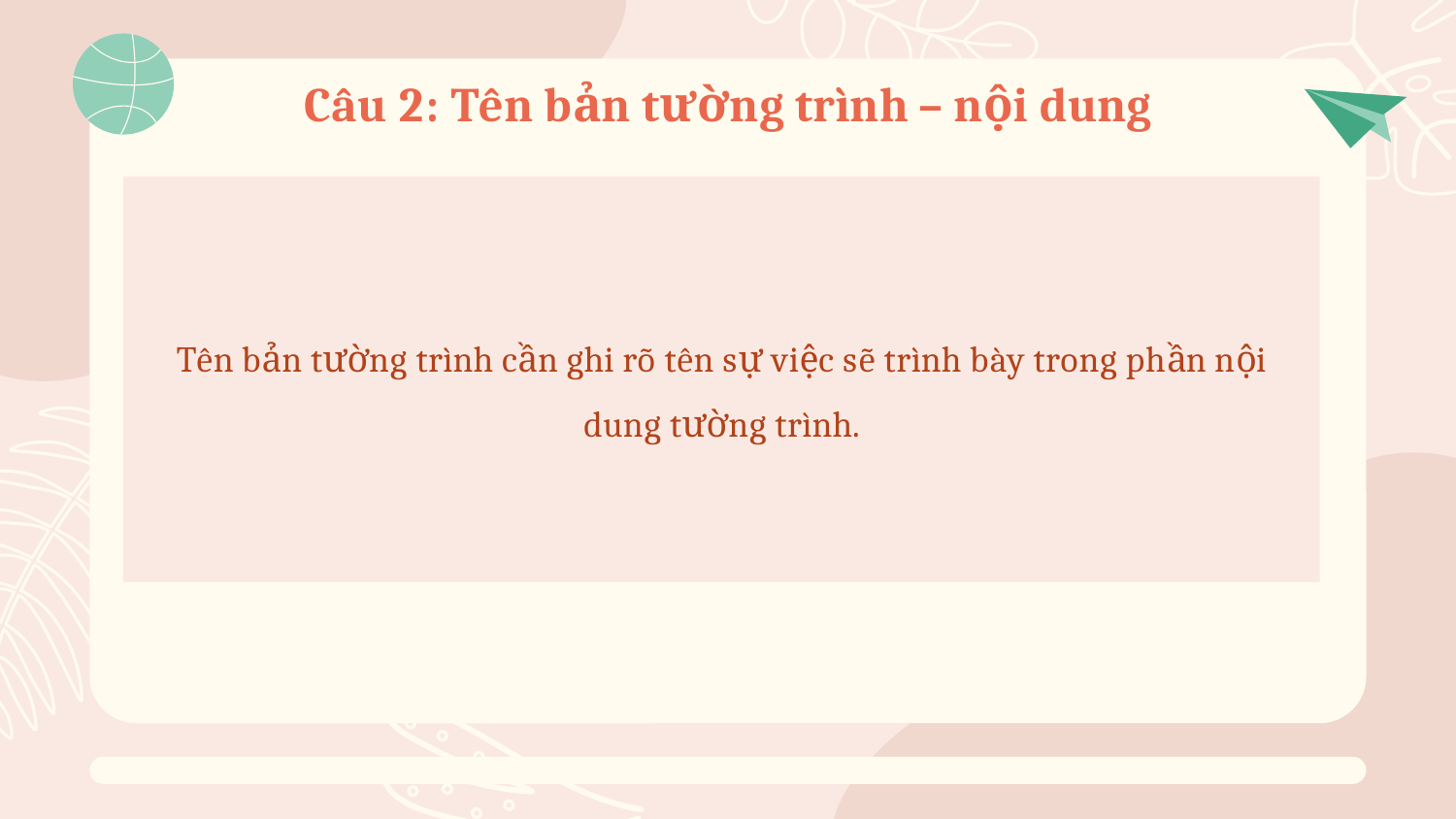

# Câu 2: Tên bản tường trình – nội dung

Tên bản tường trình cần ghi rõ tên sự việc sẽ trình bày trong phần nội dung tường trình.